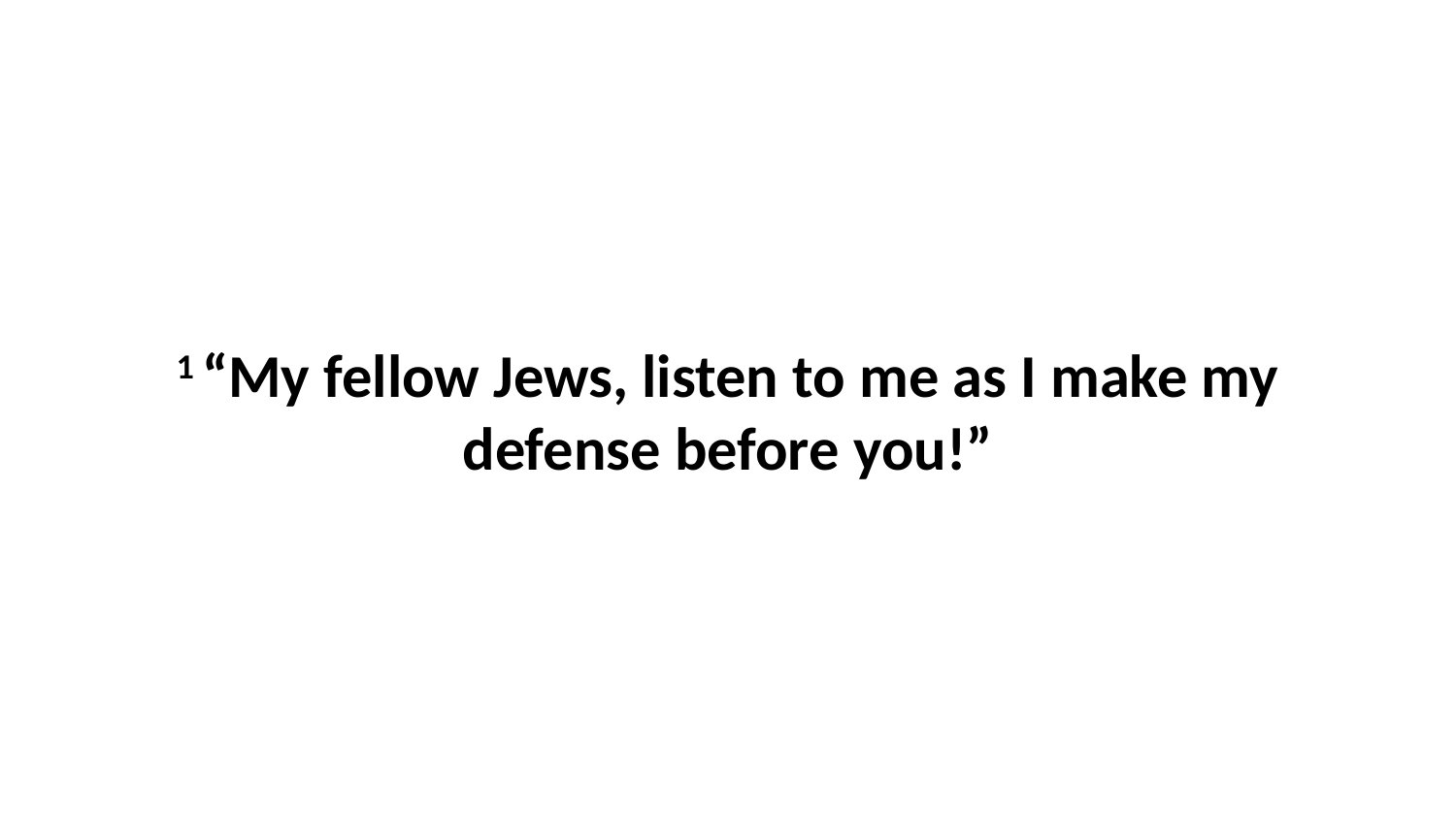

1 “My fellow Jews, listen to me as I make my defense before you!”